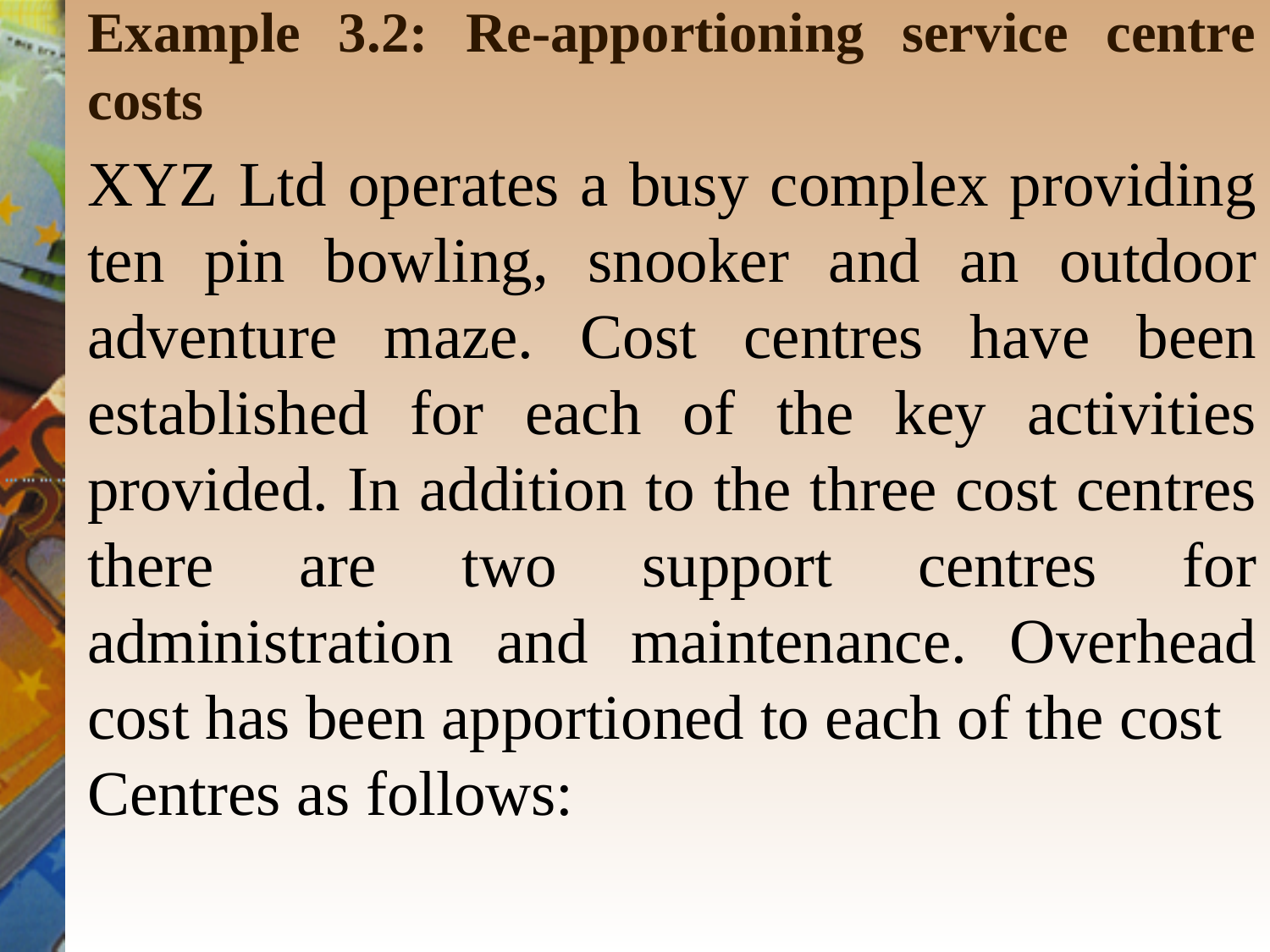

# Example 3.2: Re-apportioning service centre costs
XYZ Ltd operates a busy complex providing ten pin bowling, snooker and an outdoor adventure maze. Cost centres have been established for each of the key activities provided. In addition to the three cost centres there are two support centres for administration and maintenance. Overhead cost has been apportioned to each of the cost
Centres as follows: